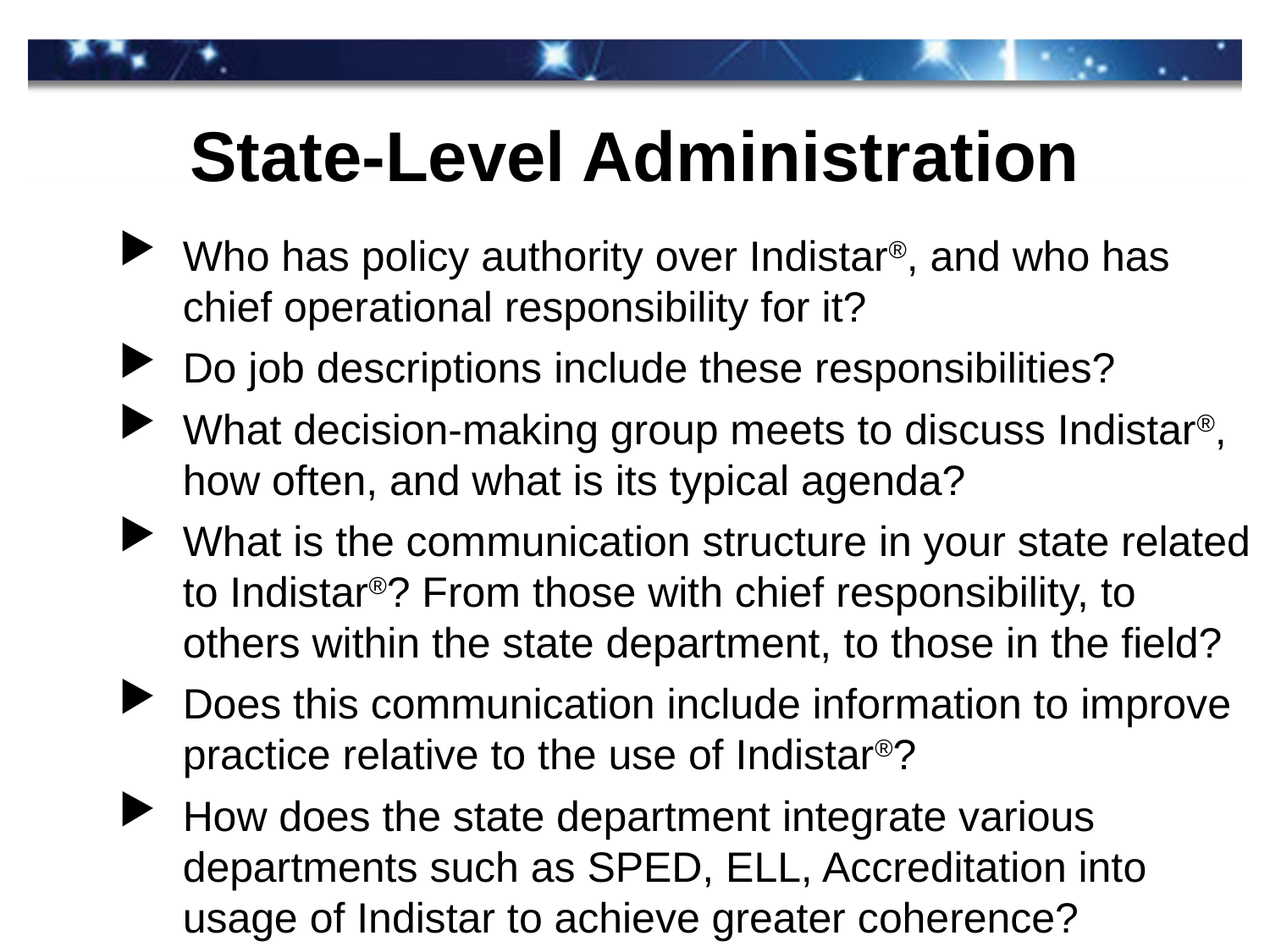

# State-Level Administration
Who has policy authority over Indistar®, and who has chief operational responsibility for it?
Do job descriptions include these responsibilities?
What decision-making group meets to discuss Indistar®, how often, and what is its typical agenda?
What is the communication structure in your state related to Indistar®? From those with chief responsibility, to others within the state department, to those in the field?
Does this communication include information to improve practice relative to the use of Indistar®?
How does the state department integrate various departments such as SPED, ELL, Accreditation into usage of Indistar to achieve greater coherence?